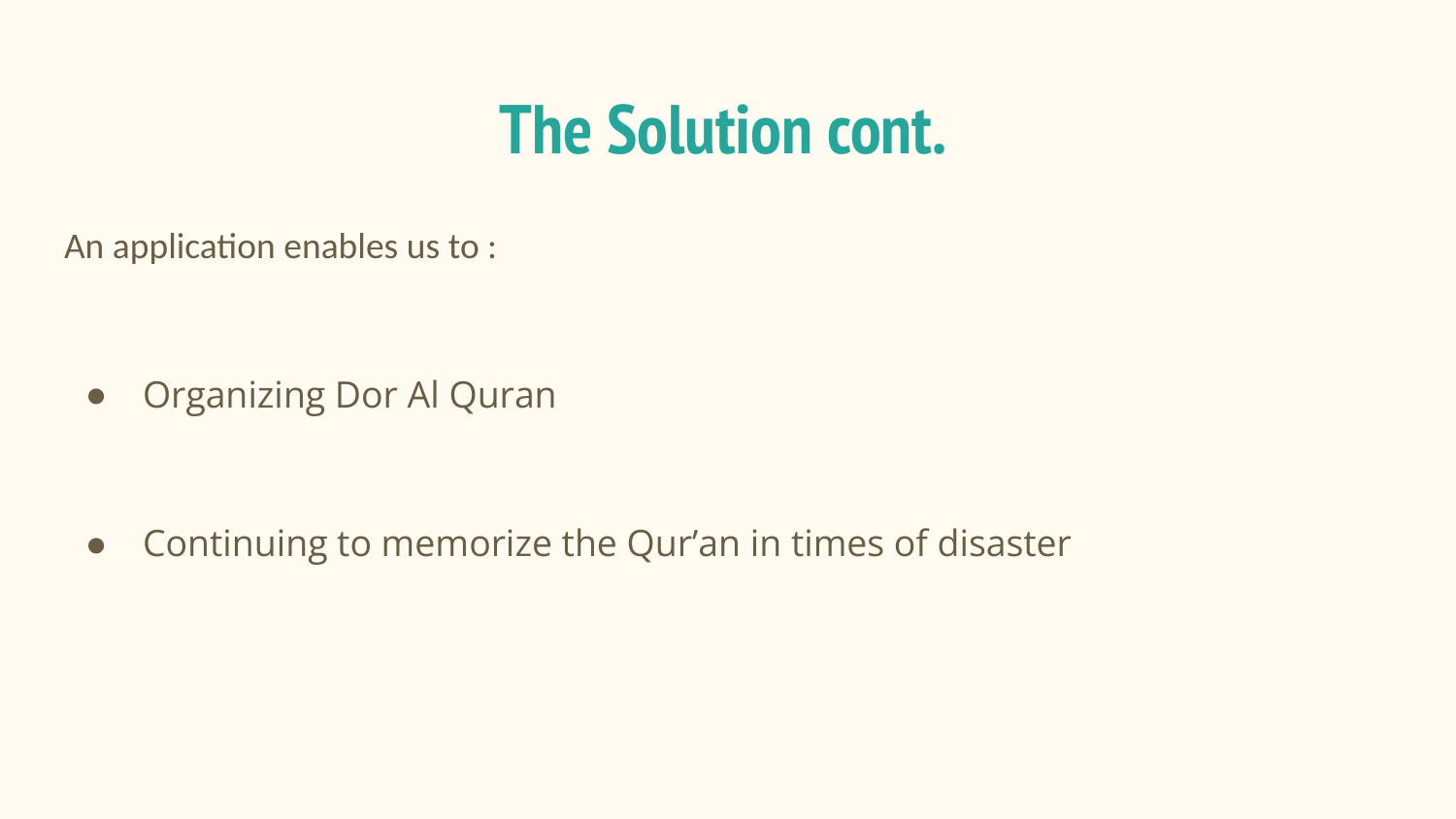

The Solution cont.
An application enables us to :

Organizing Dor Al Quran

Continuing to memorize the Qur’an in times of disaster